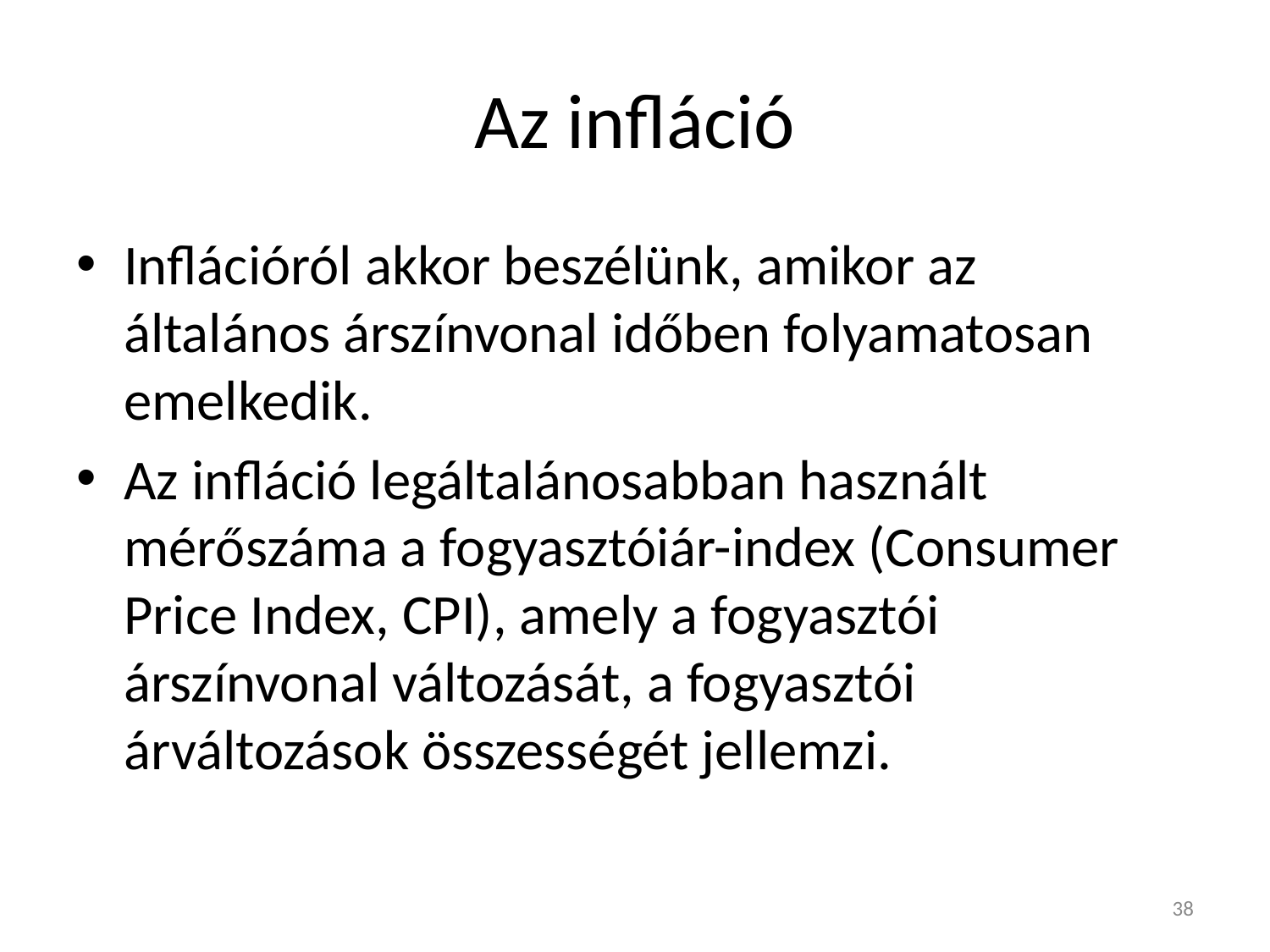

# Az infláció
Inflációról akkor beszélünk, amikor az általános árszínvonal időben folyamatosan emelkedik.
Az infláció legáltalánosabban használt mérőszáma a fogyasztóiár-index (Consumer Price Index, CPI), amely a fogyasztói árszínvonal változását, a fogyasztói árváltozások összességét jellemzi.
38